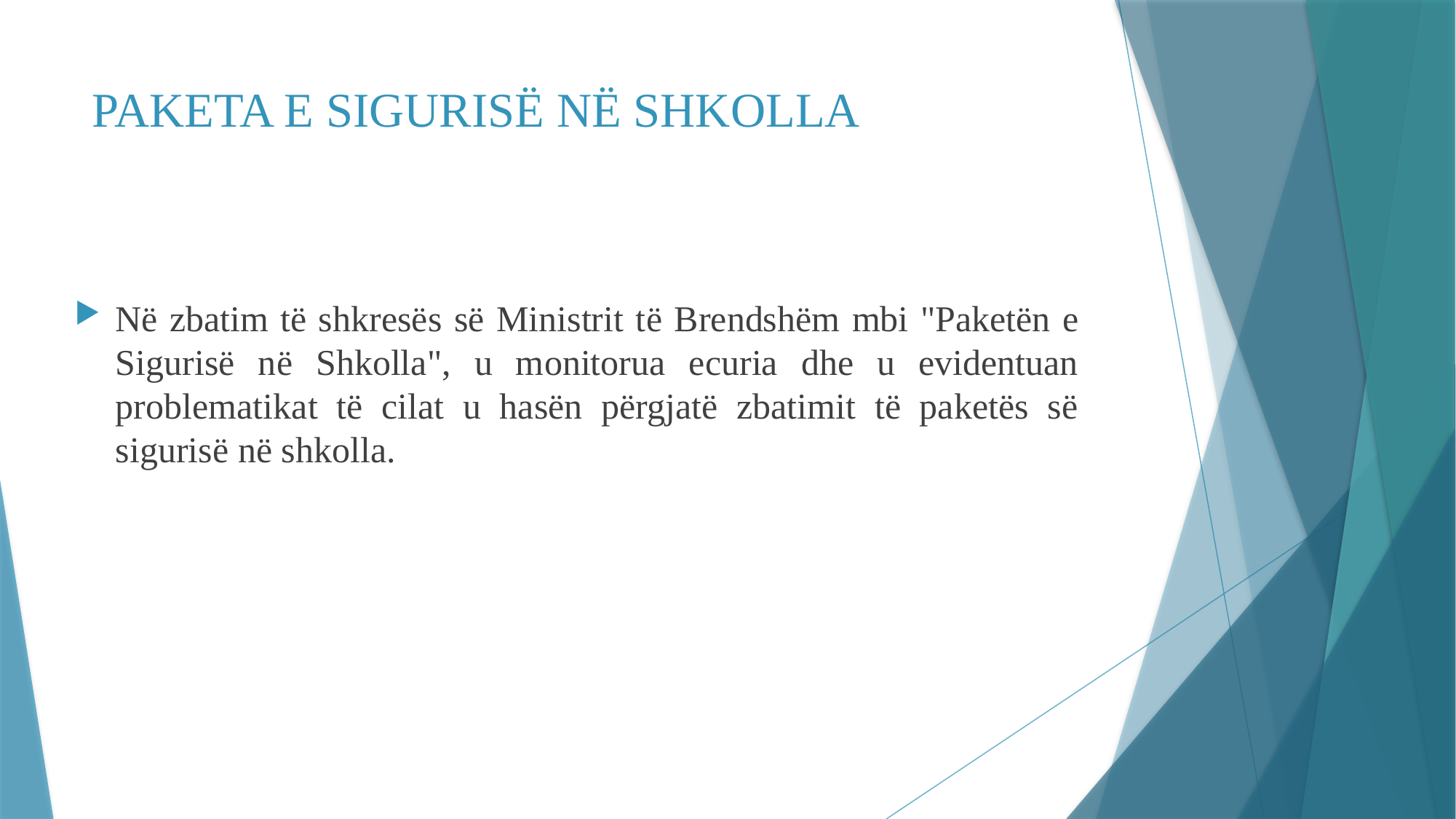

# PAKETA E SIGURISË NË SHKOLLA

Në zbatim të shkresës së Ministrit të Brendshëm mbi "Paketën e Sigurisë në Shkolla", u monitorua ecuria dhe u evidentuan problematikat të cilat u hasën përgjatë zbatimit të paketës së sigurisë në shkolla.